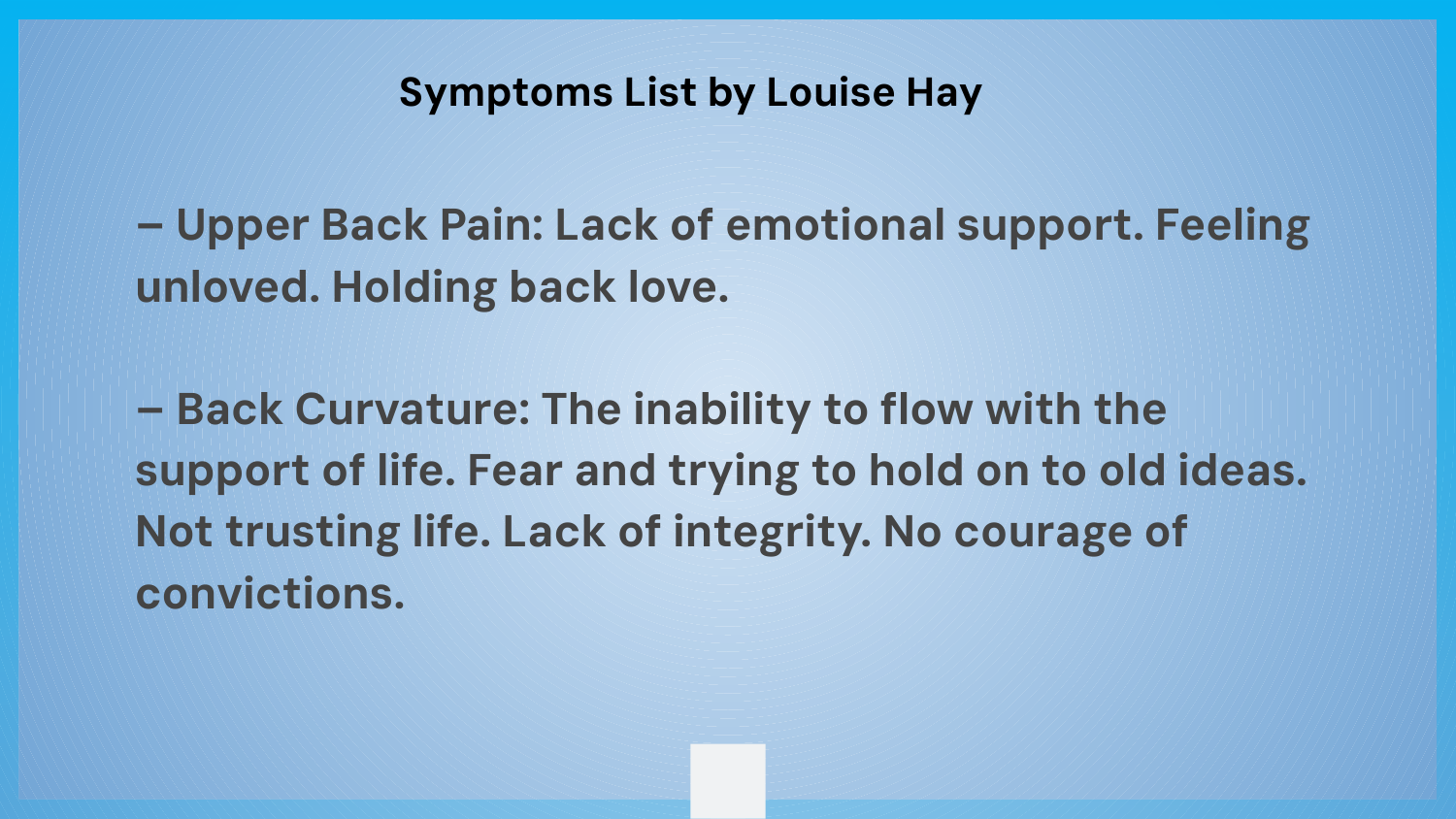

Symptoms List by Louise Hay

– Upper Back Pain: Lack of emotional support. Feeling unloved. Holding back love.

– Back Curvature: The inability to flow with the support of life. Fear and trying to hold on to old ideas. Not trusting life. Lack of integrity. No courage of convictions.